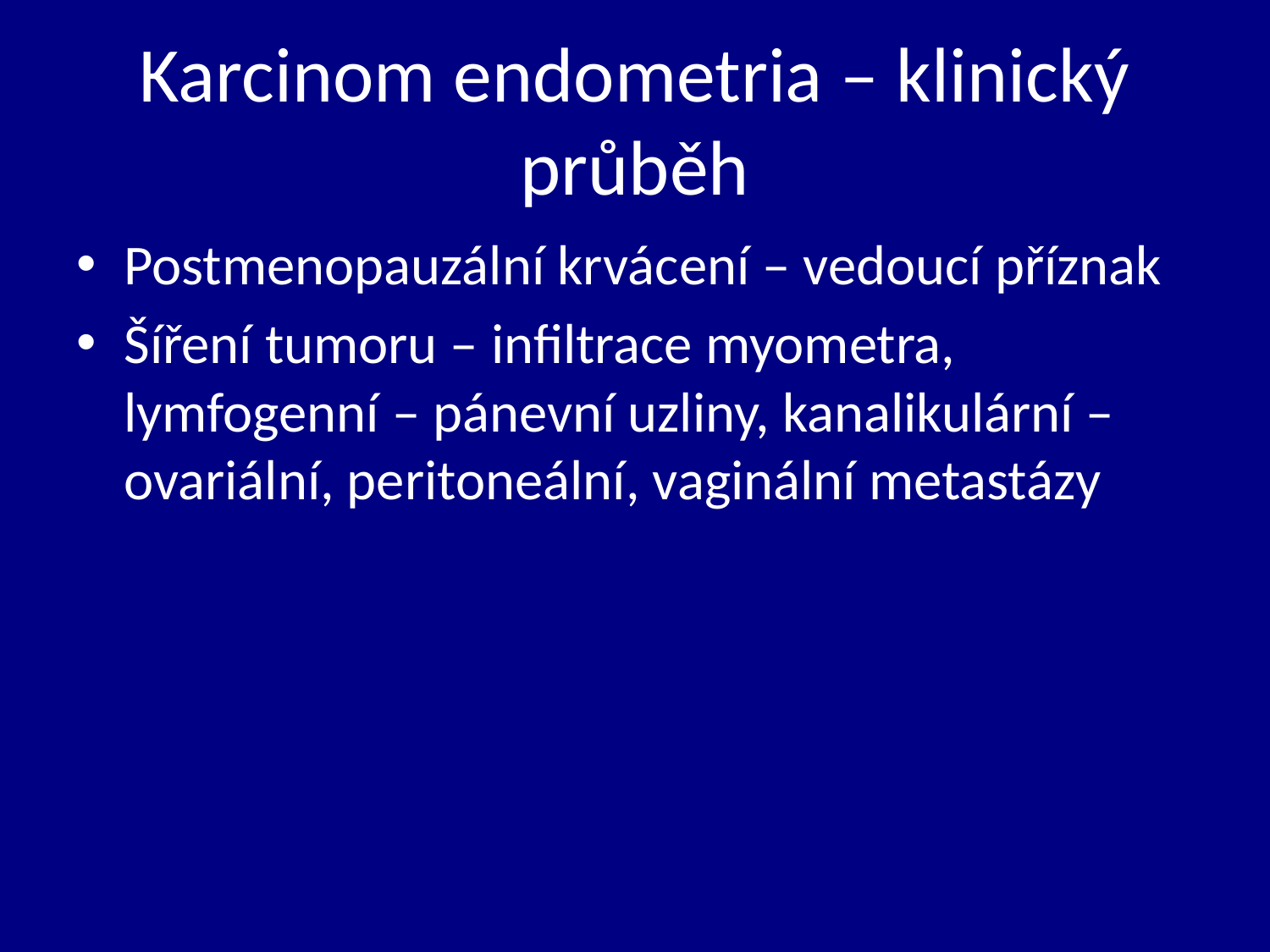

# Karcinom endometria – klinický průběh
Postmenopauzální krvácení – vedoucí příznak
Šíření tumoru – infiltrace myometra, lymfogenní – pánevní uzliny, kanalikulární – ovariální, peritoneální, vaginální metastázy